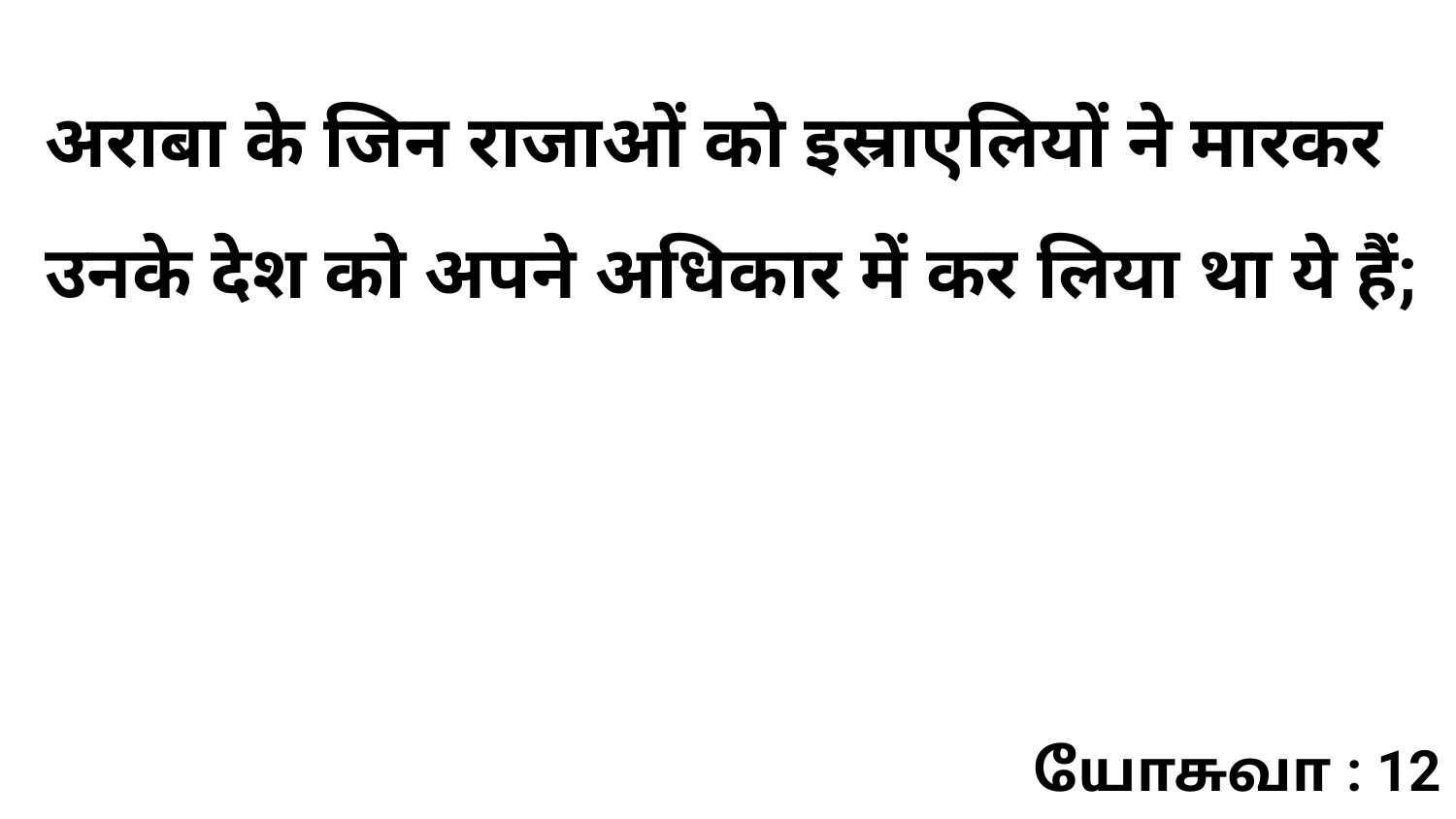

अराबा के जिन राजाओं को इस्राएलियों ने मारकर उनके देश को अपने अधिकार में कर लिया था ये हैं;
யோசுவா : 12